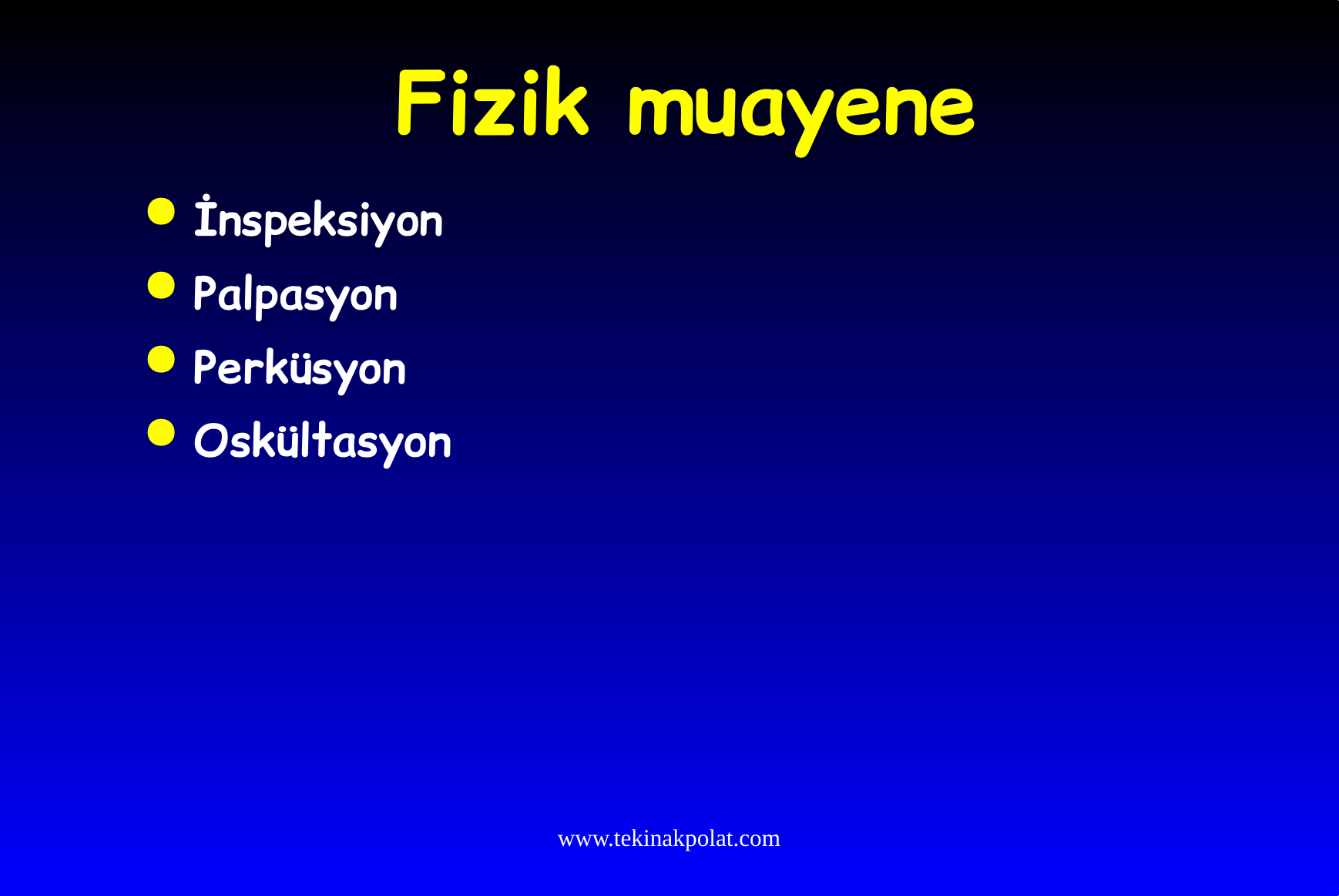

# Fizik muayene
İnspeksiyon
Palpasyon
Perküsyon
Oskültasyon
www.tekinakpolat.com